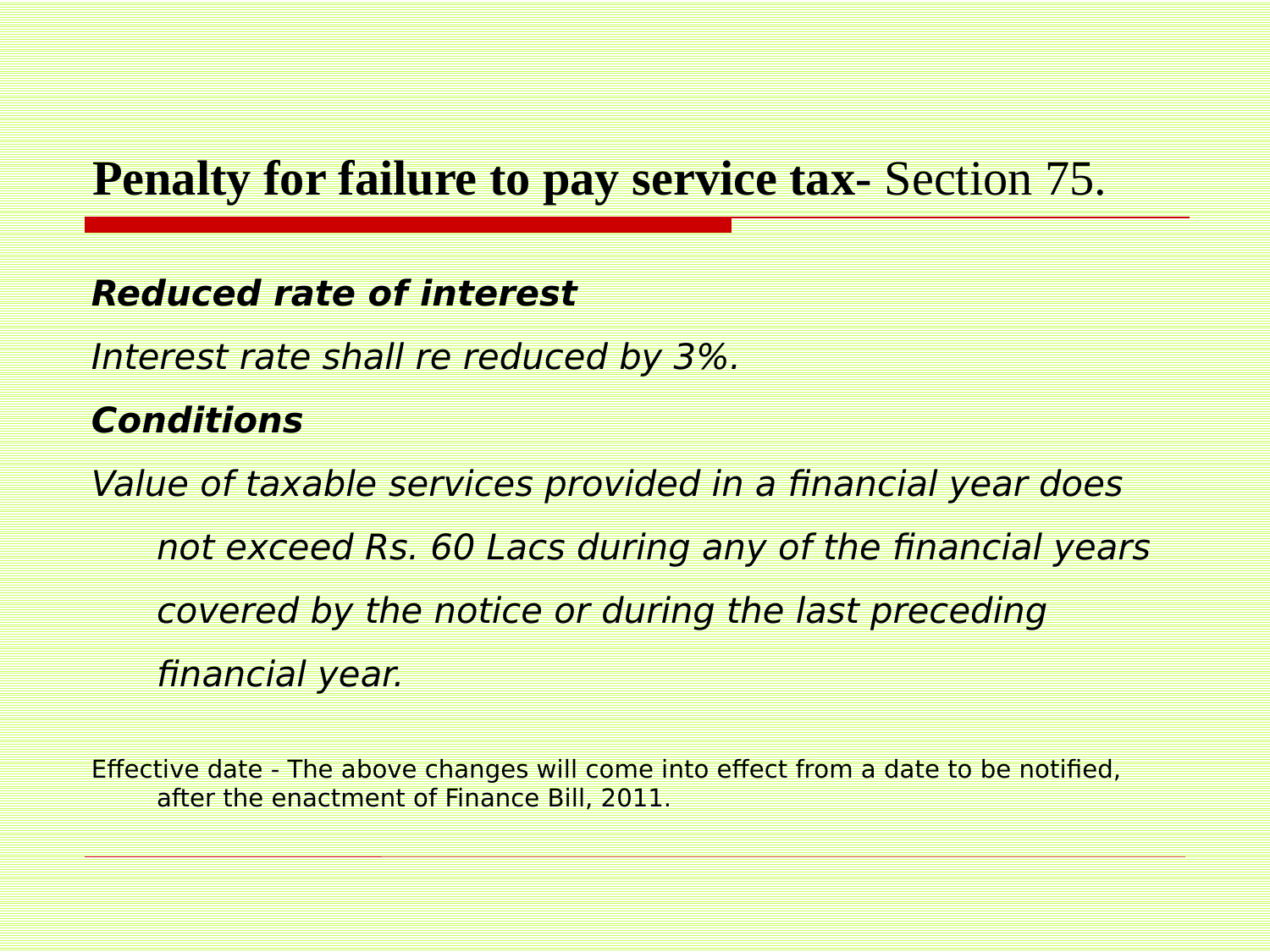

# Penalty for failure to pay service tax- Section 75.
Reduced rate of interest
Interest rate shall re reduced by 3%.
Conditions
Value of taxable services provided in a financial year does not exceed Rs. 60 Lacs during any of the financial years covered by the notice or during the last preceding financial year.

Effective date - The above changes will come into effect from a date to be notified, after the enactment of Finance Bill, 2011.